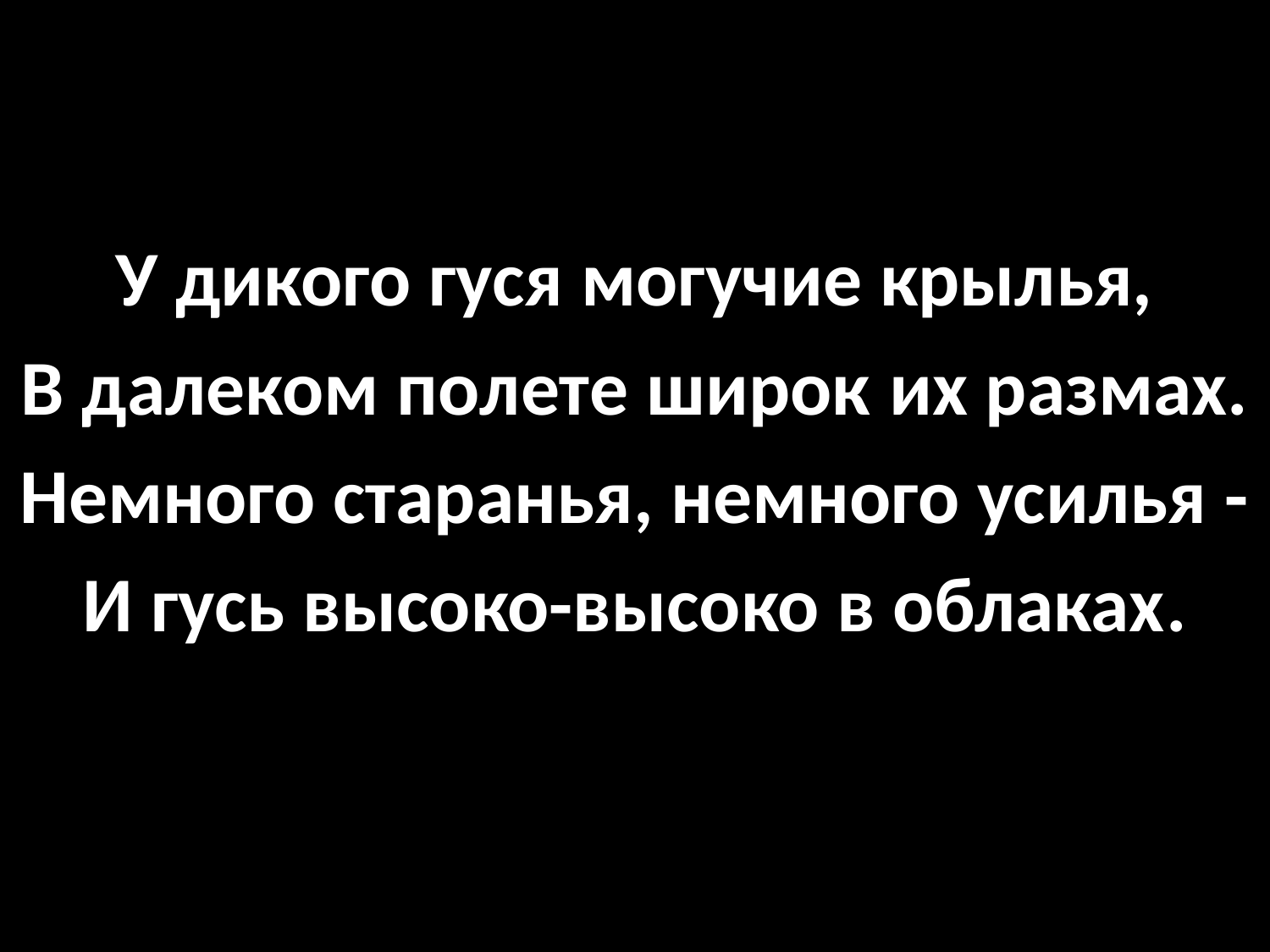

#
У дикого гуся могучие крылья,
В далеком полете широк их размах.
Немного старанья, немного усилья -
И гусь высоко-высоко в облаках.